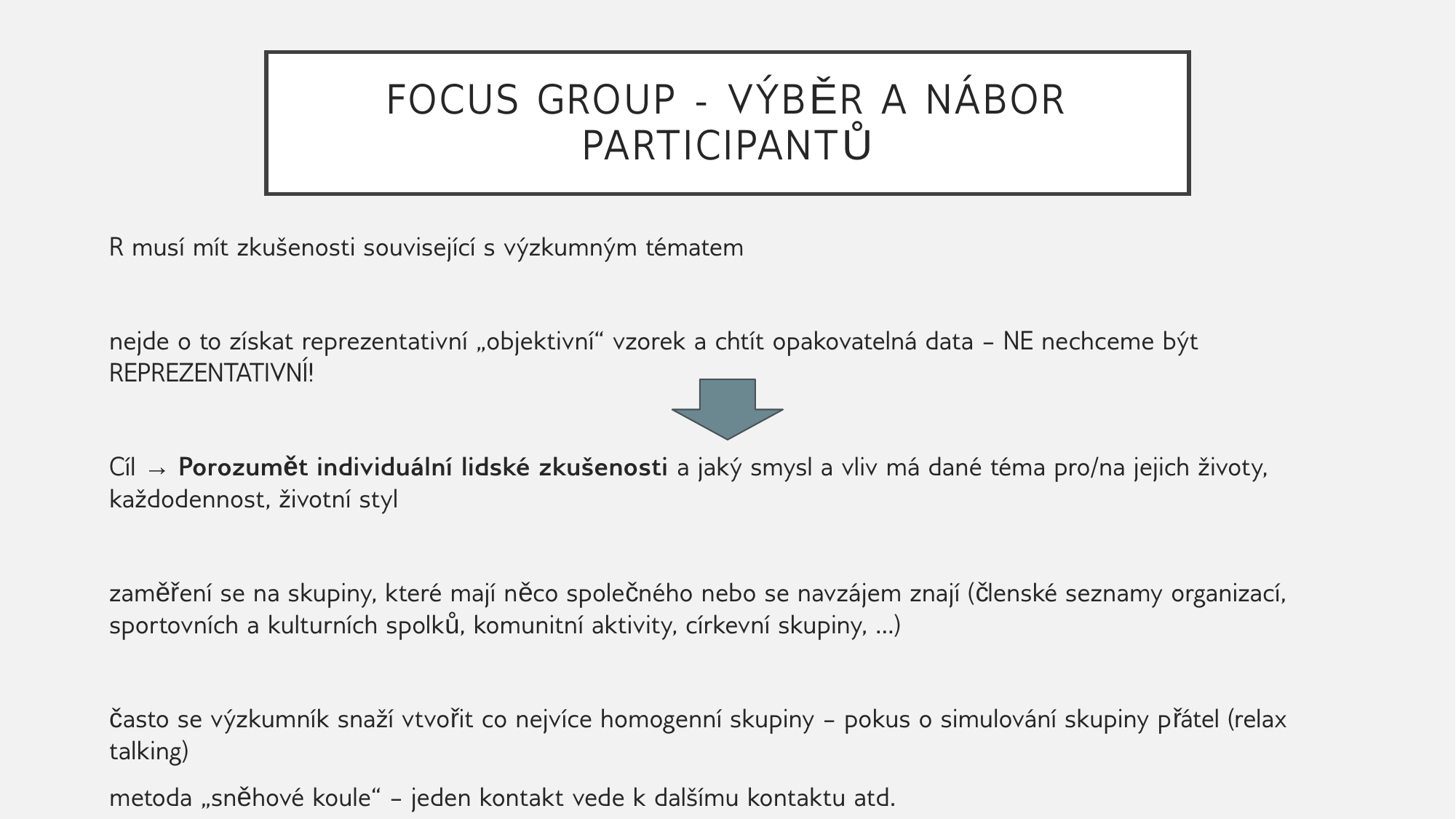

# Focus group - výběr a nábor participantů
R musí mít zkušenosti související s výzkumným tématem

nejde o to získat reprezentativní „objektivní“ vzorek a chtít opakovatelná data – NE nechceme být REPREZENTATIVNÍ!

Cíl → Porozumět individuální lidské zkušenosti a jaký smysl a vliv má dané téma pro/na jejich životy, každodennost, životní styl

zaměření se na skupiny, které mají něco společného nebo se navzájem znají (členské seznamy organizací, sportovních a kulturních spolků, komunitní aktivity, církevní skupiny, …)

často se výzkumník snaží vtvořit co nejvíce homogenní skupiny – pokus o simulování skupiny přátel (relax talking)
metoda „sněhové koule“ – jeden kontakt vede k dalšímu kontaktu atd.